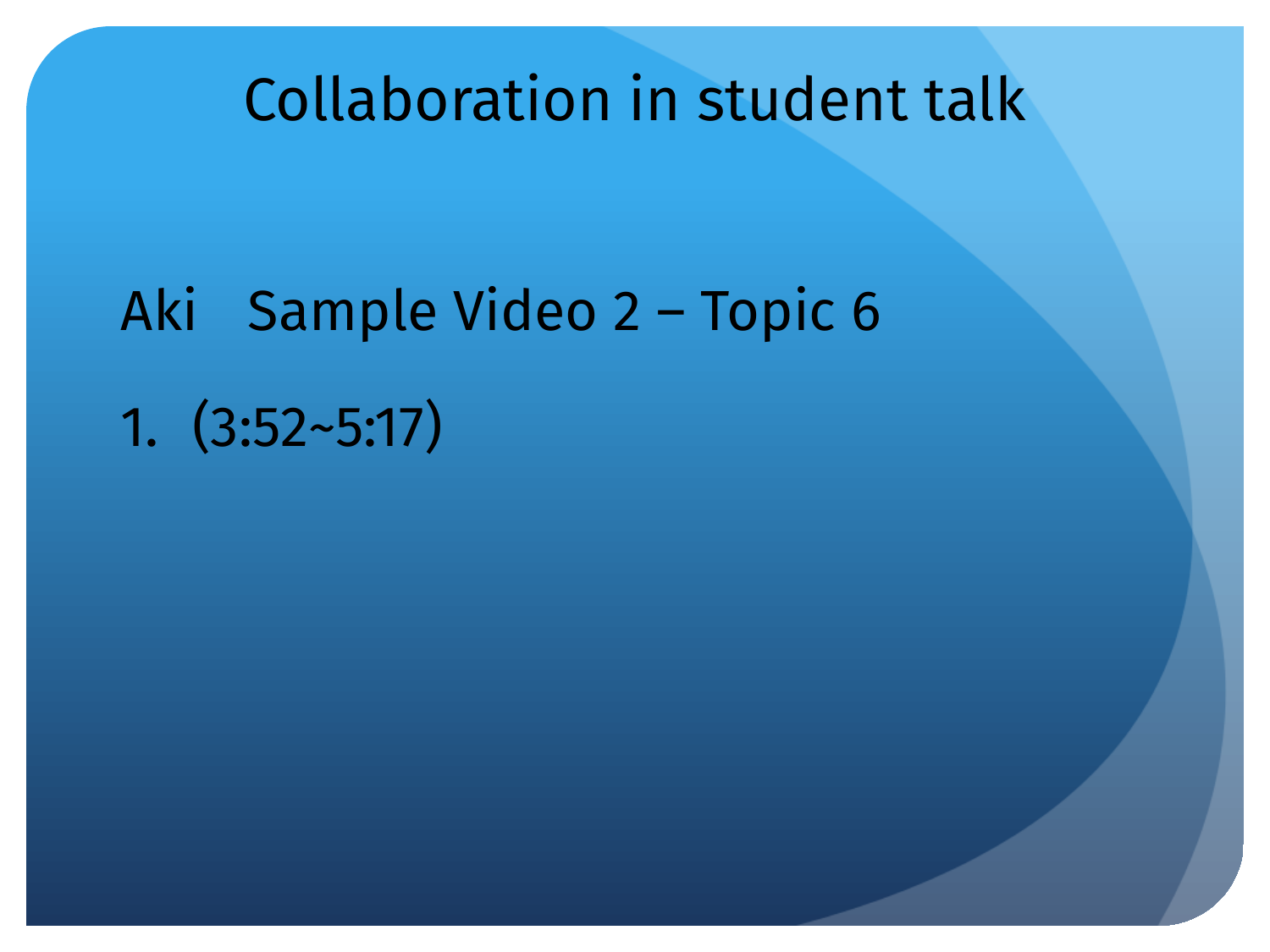

# Collaboration in student talk
Aki 	Sample Video 2 – Topic 6
(3:52~5:17)